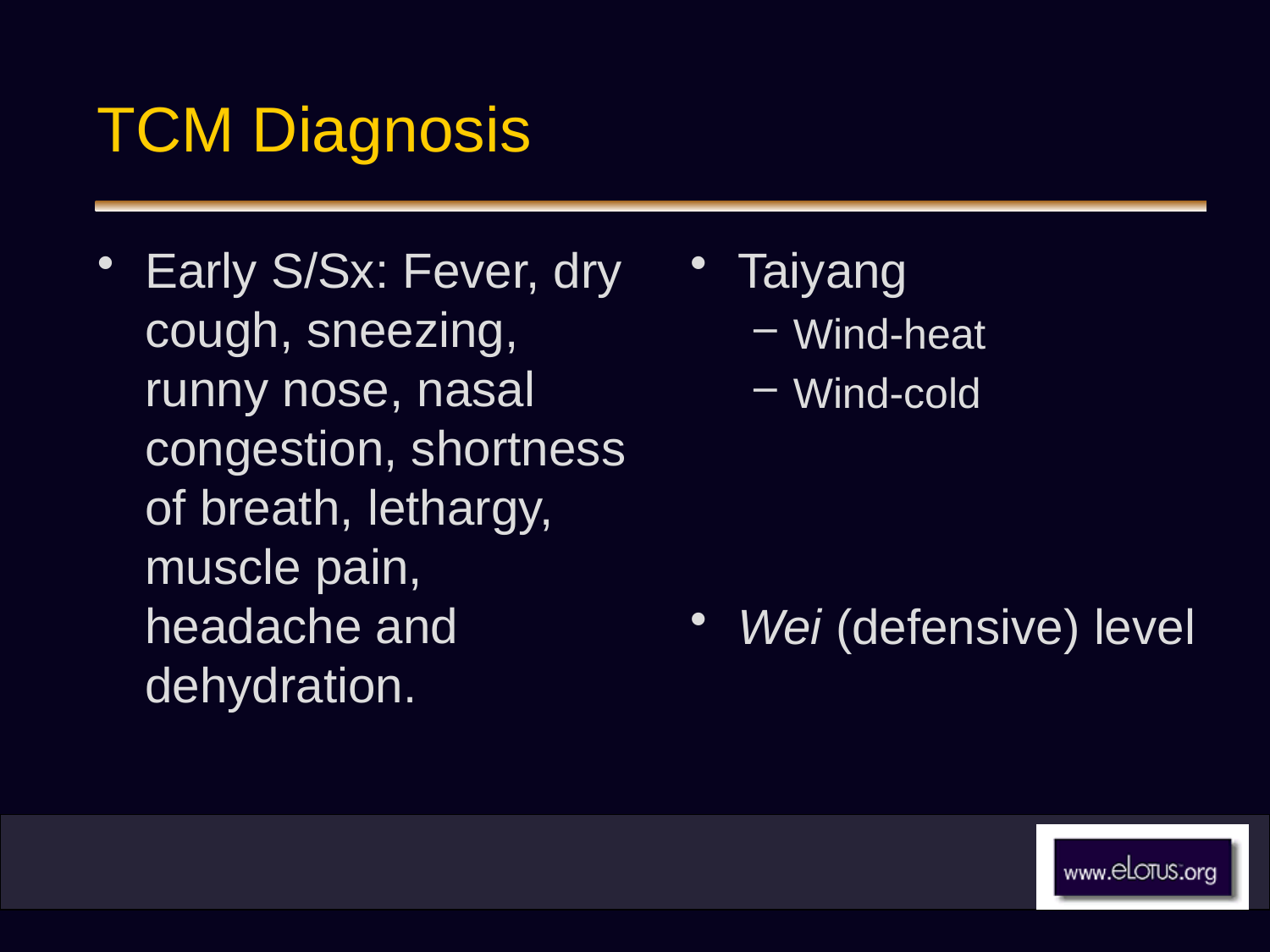

# TCM Diagnosis
Early S/Sx: Fever, dry cough, sneezing, runny nose, nasal congestion, shortness of breath, lethargy, muscle pain, headache and dehydration.
Taiyang
Wind-heat
Wind-cold

Wei (defensive) level